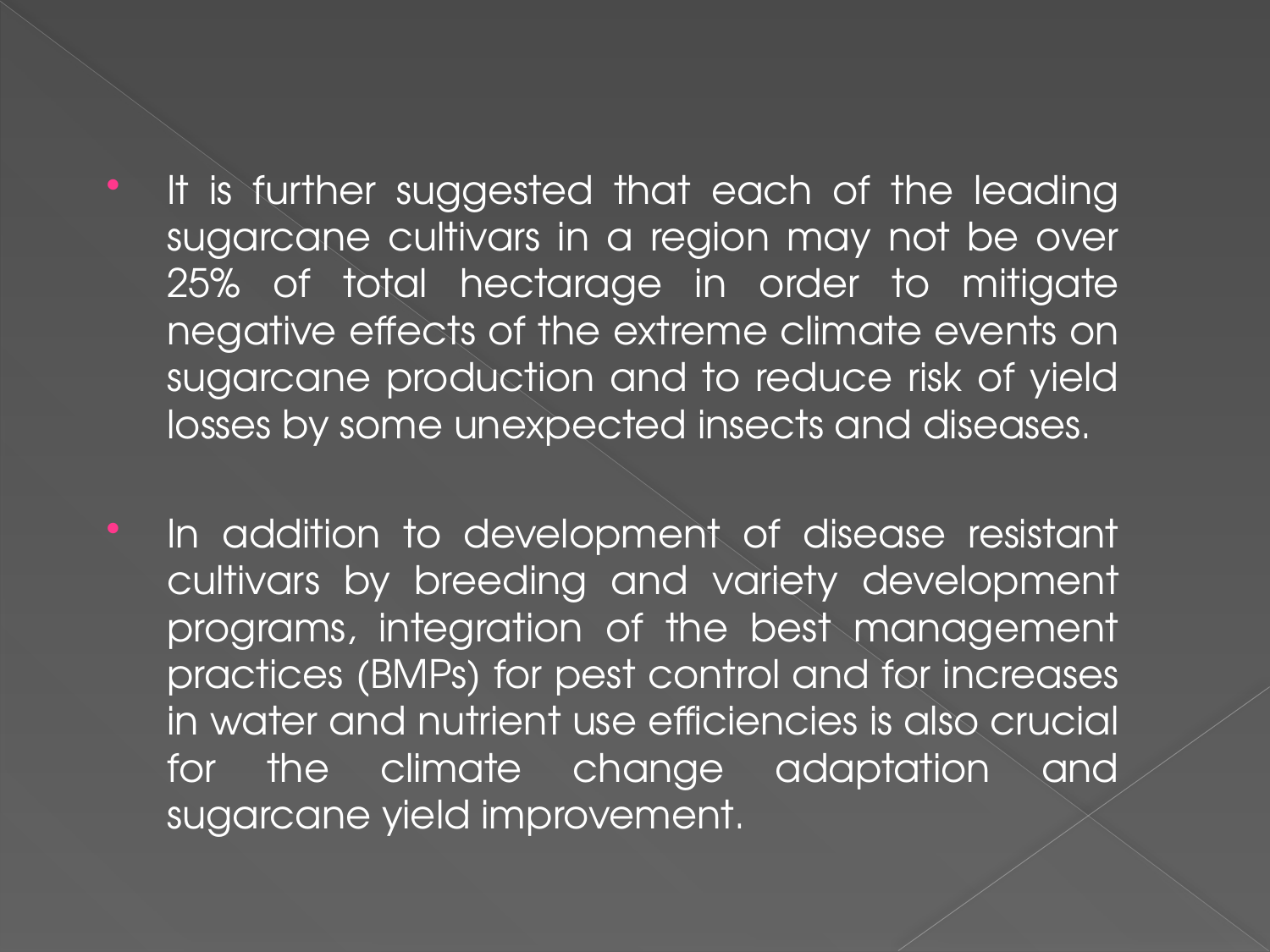

It is further suggested that each of the leading sugarcane cultivars in a region may not be over 25% of total hectarage in order to mitigate negative effects of the extreme climate events on sugarcane production and to reduce risk of yield losses by some unexpected insects and diseases.

In addition to development of disease resistant cultivars by breeding and variety development programs, integration of the best management practices (BMPs) for pest control and for increases in water and nutrient use efficiencies is also crucial for the climate change adaptation and sugarcane yield improvement.